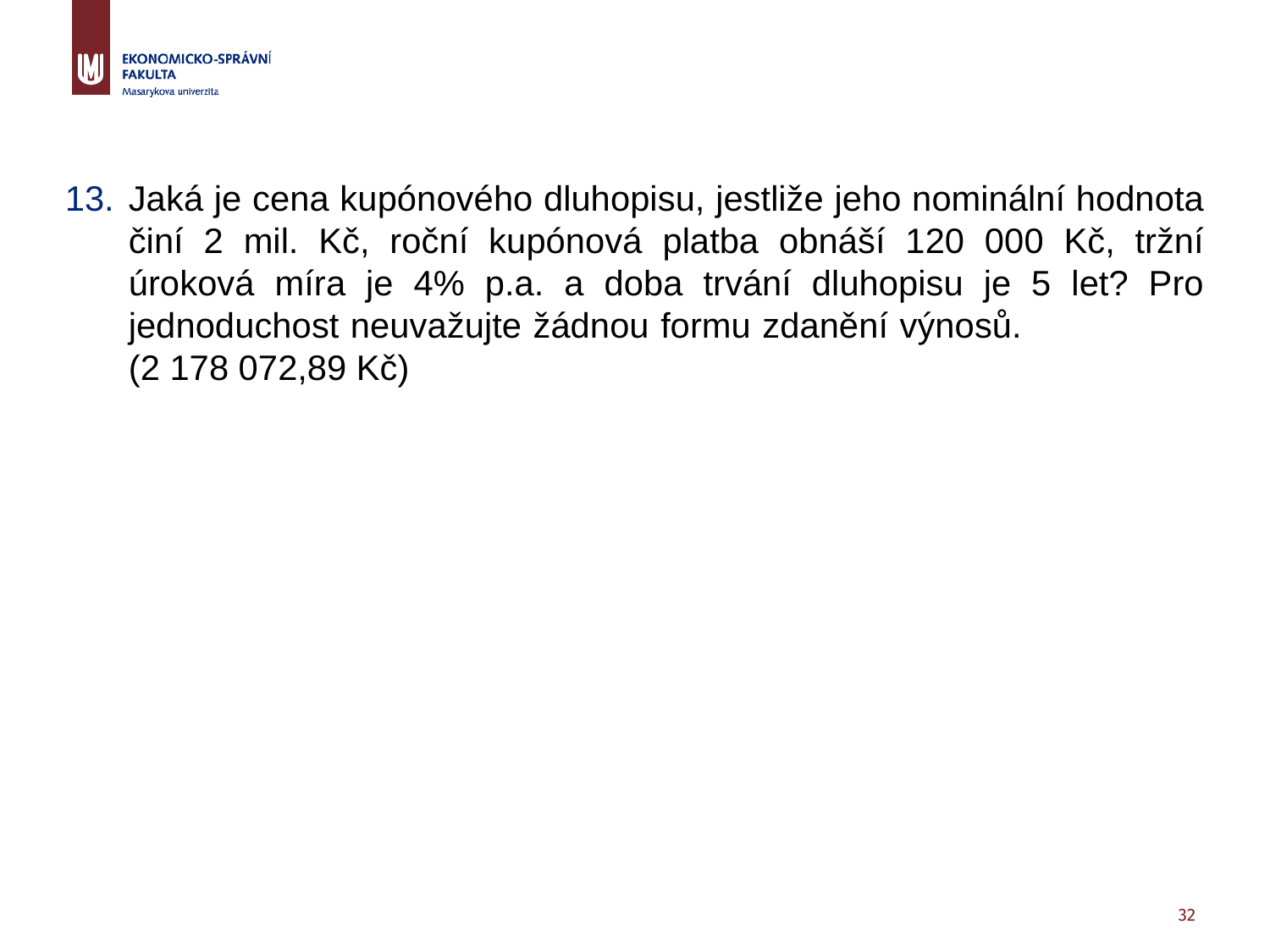

Jaká je cena kupónového dluhopisu, jestliže jeho nominální hodnota činí 2 mil. Kč, roční kupónová platba obnáší 120 000 Kč, tržní úroková míra je 4% p.a. a doba trvání dluhopisu je 5 let? Pro jednoduchost neuvažujte žádnou formu zdanění výnosů.                 (2 178 072,89 Kč)
32